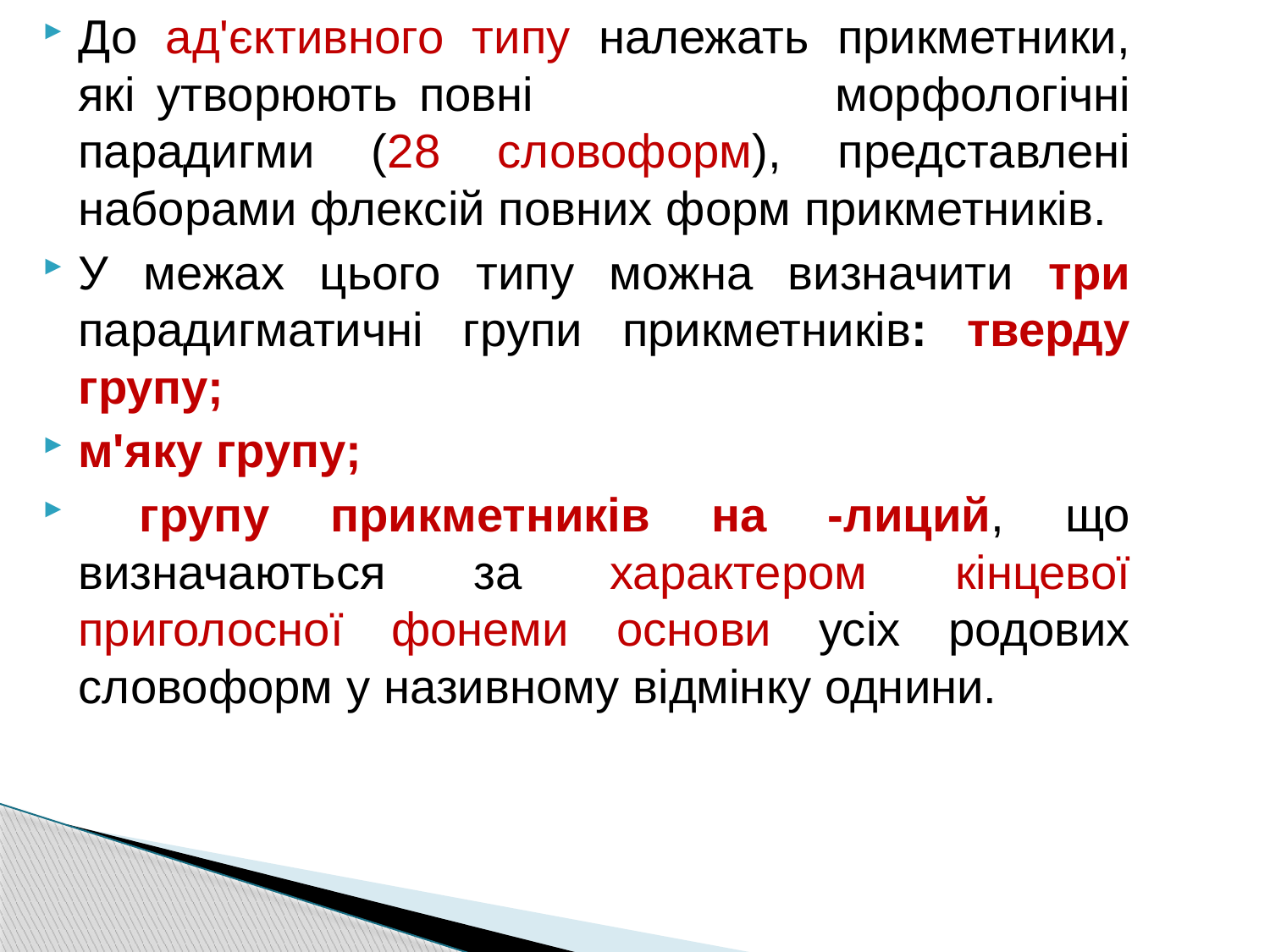

До ад'єк­тивного типу належать прикметники, які утворюють повні              морфо­логічні парадигми (28 словоформ), представлені наборами флексій повних форм прикметників.
У межах цього типу можна визначити три парадигматичні групи прикметників: тверду групу;
м'яку групу;
 групу прикмет­ників на -лиций, що визначаються за характером кінцевої приголосної фонеми основи усіх родових словоформ у на­зивному відмінку однини.